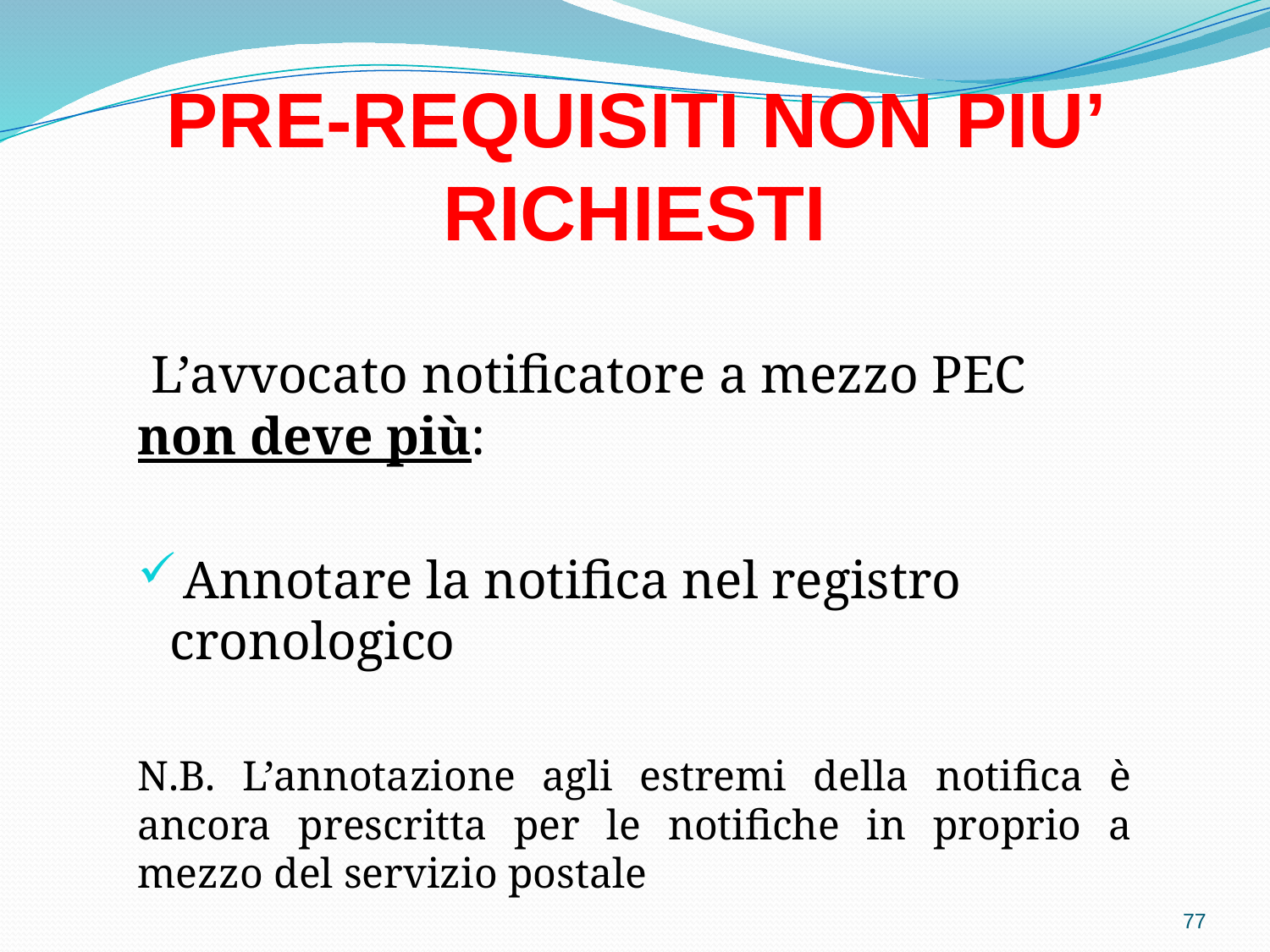

# PRE-REQUISITI NON PIU’ RICHIESTI
 L’avvocato notificatore a mezzo PEC  non deve più:

 Annotare la notifica nel registro cronologico

N.B. L’annotazione agli estremi della notifica è ancora prescritta per le notifiche in proprio a mezzo del servizio postale

77